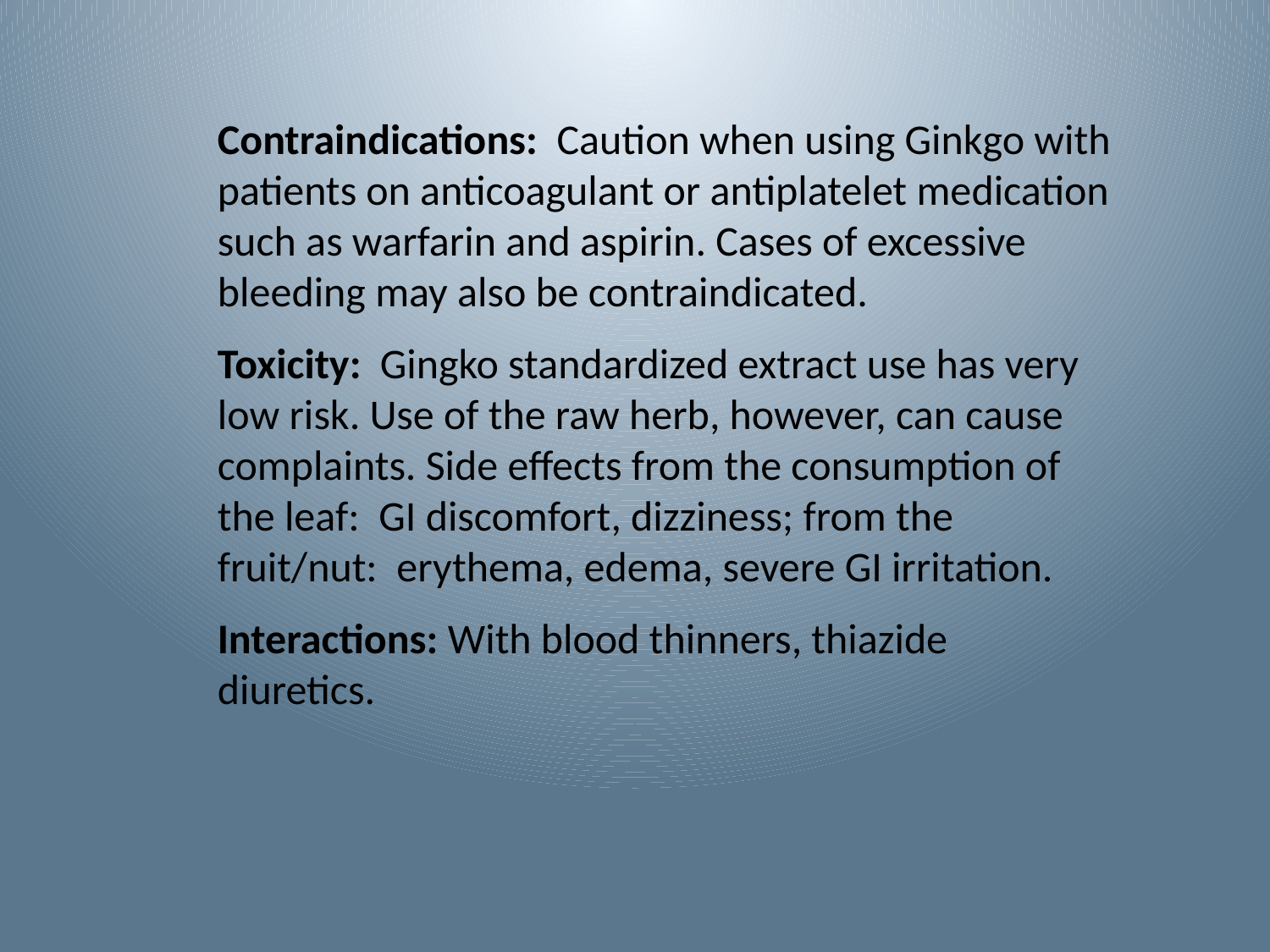

Contraindications:  Caution when using Ginkgo with patients on anticoagulant or antiplatelet medication such as warfarin and aspirin. Cases of excessive bleeding may also be contraindicated.

Toxicity:  Gingko standardized extract use has very low risk. Use of the raw herb, however, can cause complaints. Side effects from the consumption of the leaf:  GI discomfort, dizziness; from the fruit/nut:  erythema, edema, severe GI irritation.

Interactions: With blood thinners, thiazide diuretics.